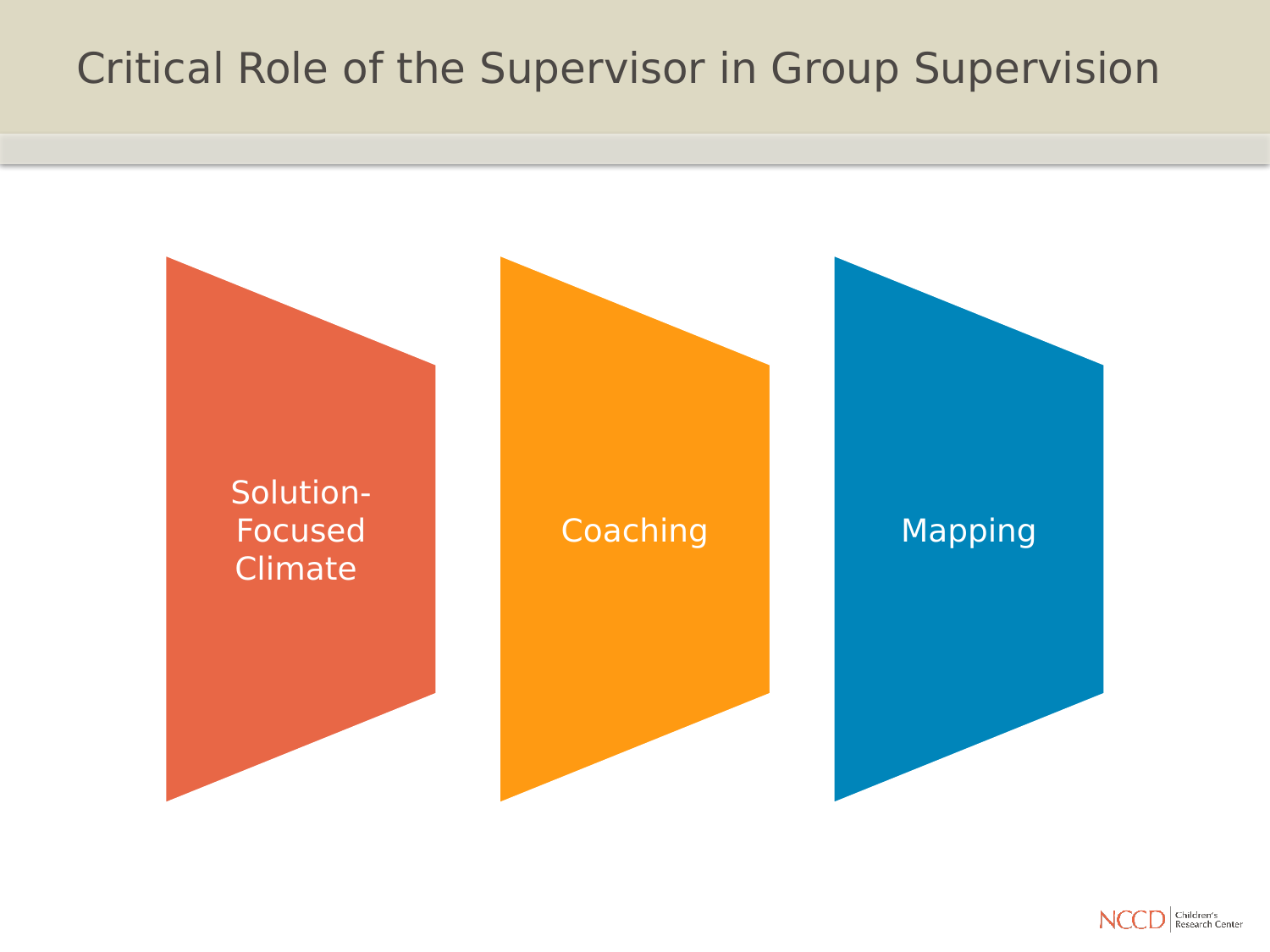

# Critical Role of the Supervisor in Group Supervision
Solution- Focused Climate
Coaching
Mapping